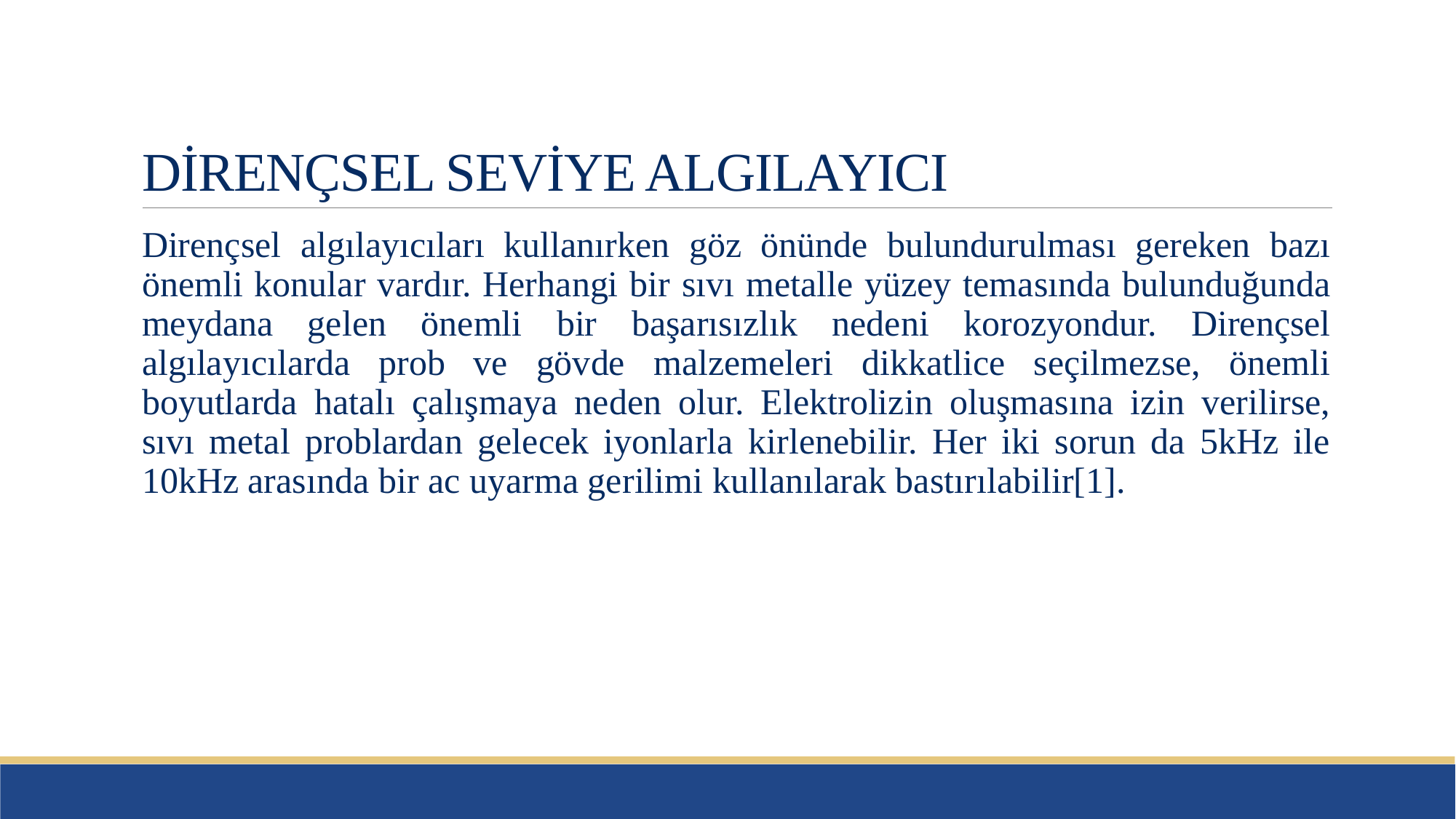

# DİRENÇSEL SEVİYE ALGILAYICI
Dirençsel algılayıcıları kullanırken göz önünde bulundurulması gereken bazı önemli konular vardır. Herhangi bir sıvı metalle yüzey temasında bulunduğunda meydana gelen önemli bir başarısızlık nedeni korozyondur. Dirençsel algılayıcılarda prob ve gövde malzemeleri dikkatlice seçilmezse, önemli boyutlarda hatalı çalışmaya neden olur. Elektrolizin oluşmasına izin verilirse, sıvı metal problardan gelecek iyonlarla kirlenebilir. Her iki sorun da 5kHz ile 10kHz arasında bir ac uyarma gerilimi kullanılarak bastırılabilir[1].